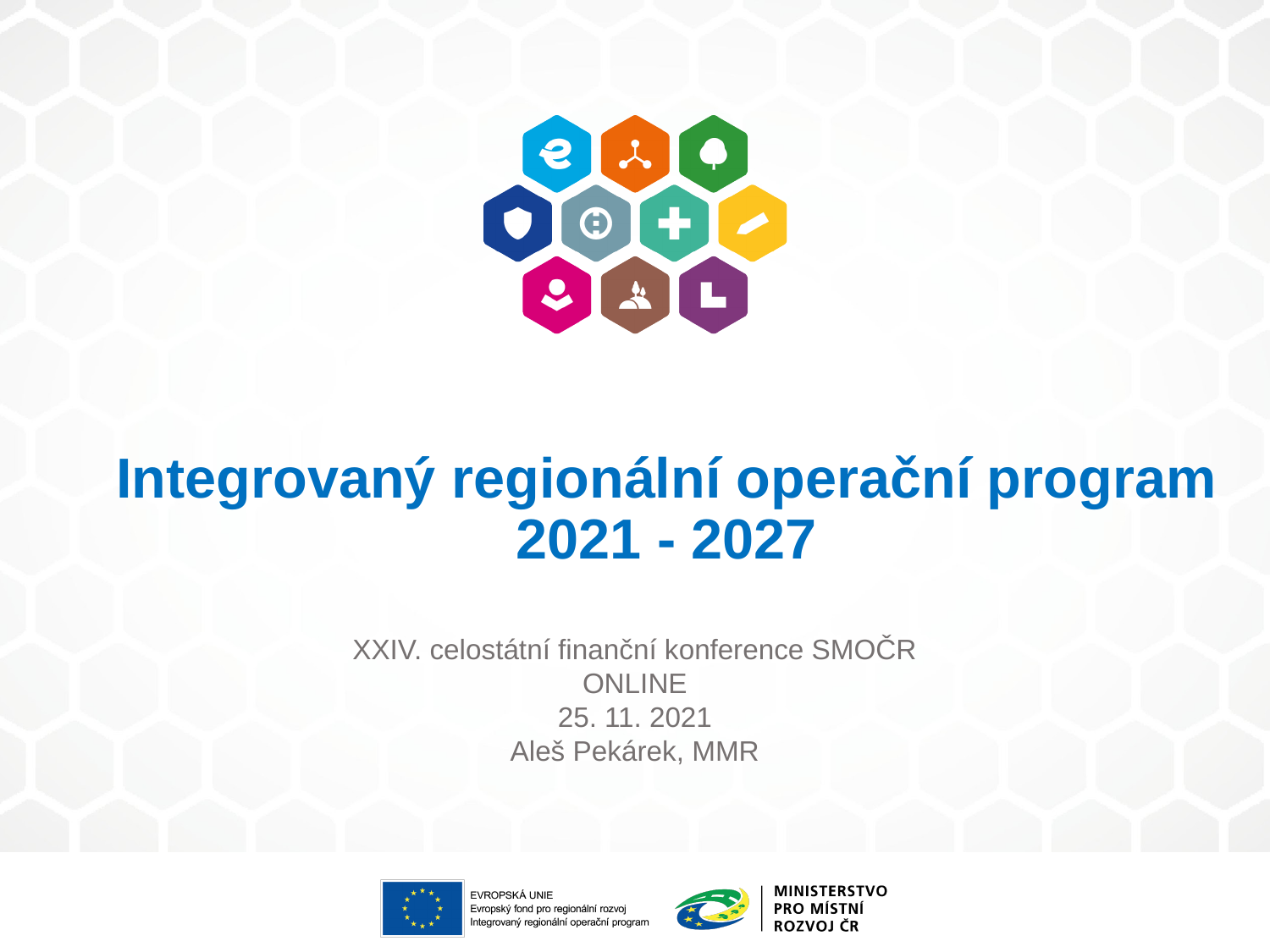

# Integrovaný regionální operační program 2021 - 2027
XXIV. celostátní finanční konference SMOČR
ONLINE
25. 11. 2021
Aleš Pekárek, MMR